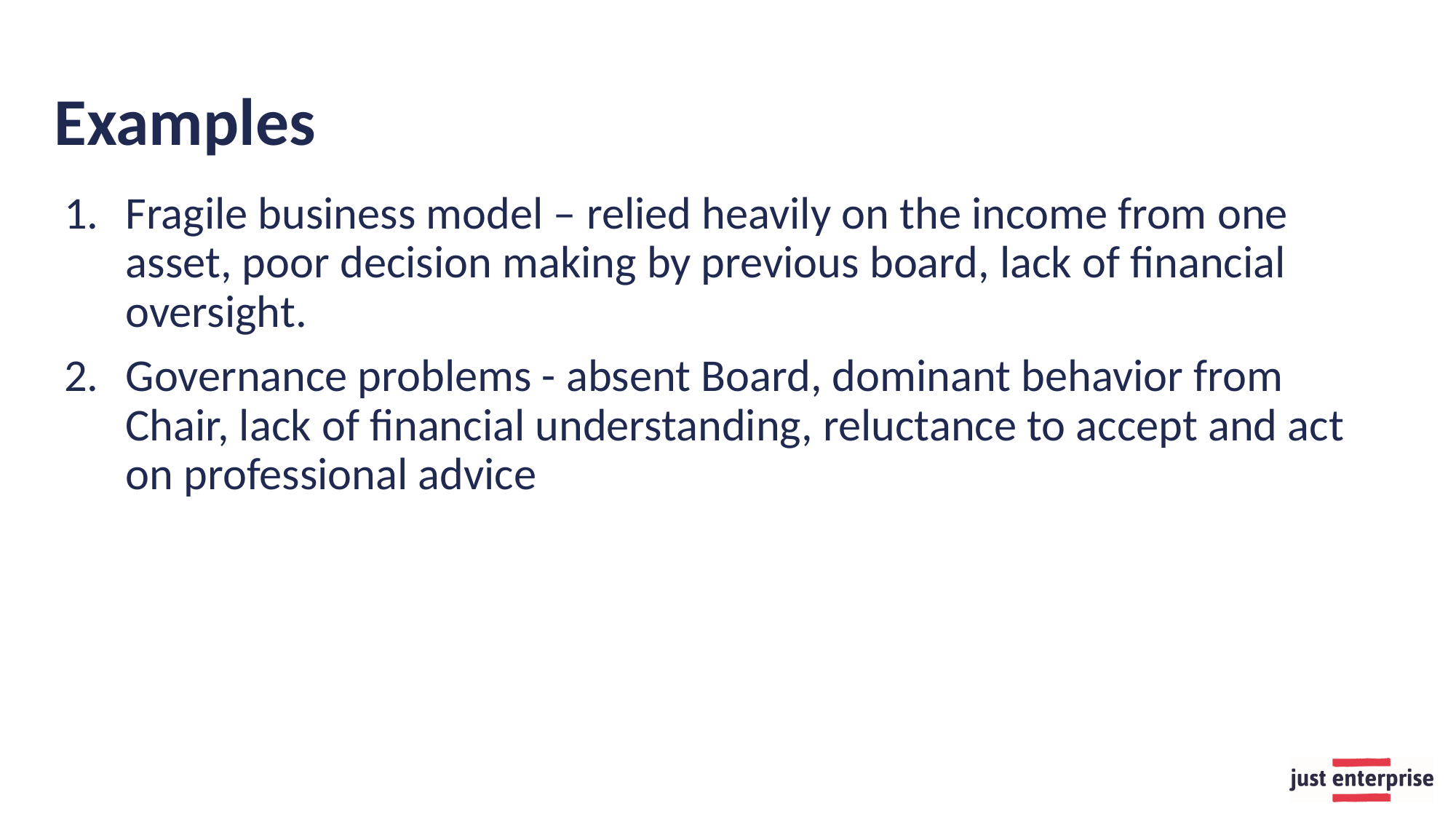

# Examples
Fragile business model – relied heavily on the income from one asset, poor decision making by previous board, lack of financial oversight.
Governance problems - absent Board, dominant behavior from Chair, lack of financial understanding, reluctance to accept and act on professional advice